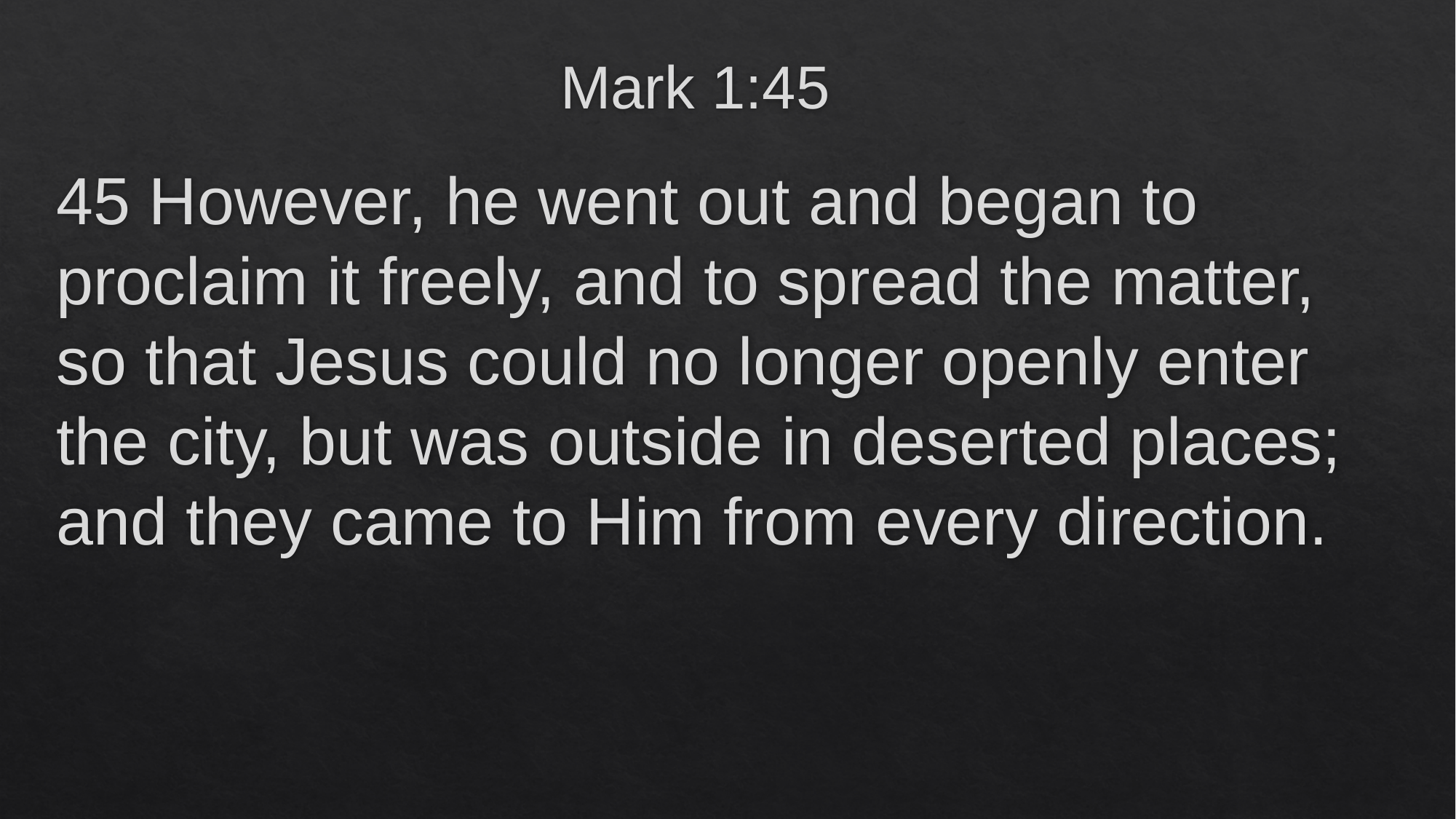

# Mark 1:45
45 However, he went out and began to proclaim it freely, and to spread the matter, so that Jesus could no longer openly enter the city, but was outside in deserted places; and they came to Him from every direction.